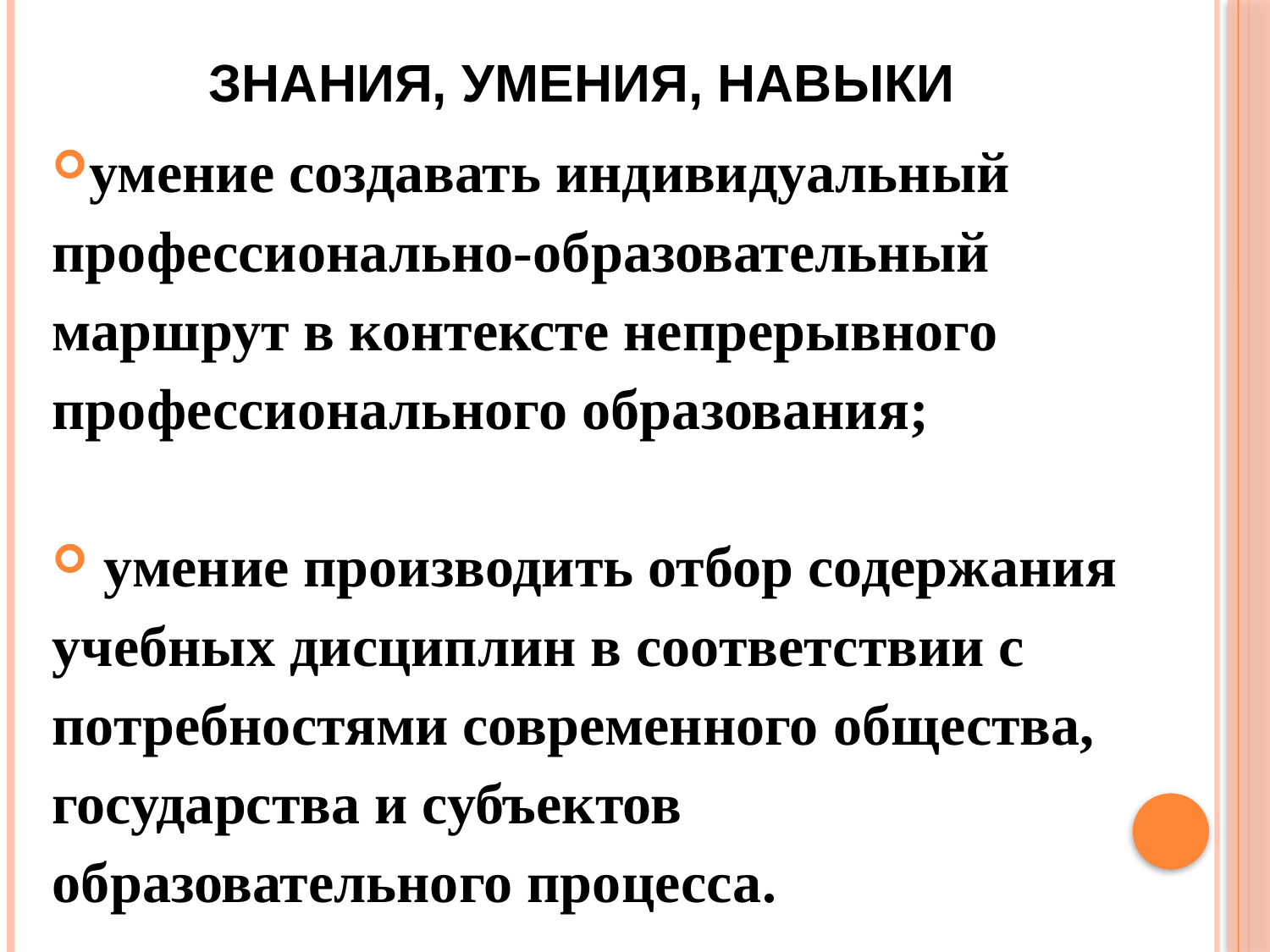

# Знания, умения, навыки
умение создавать индивидуальный
профессионально-образовательный
маршрут в контексте непрерывного
профессионального образования;

 умение производить отбор содержания
учебных дисциплин в соответствии с
потребностями современного общества,
государства и субъектов
образовательного процесса.